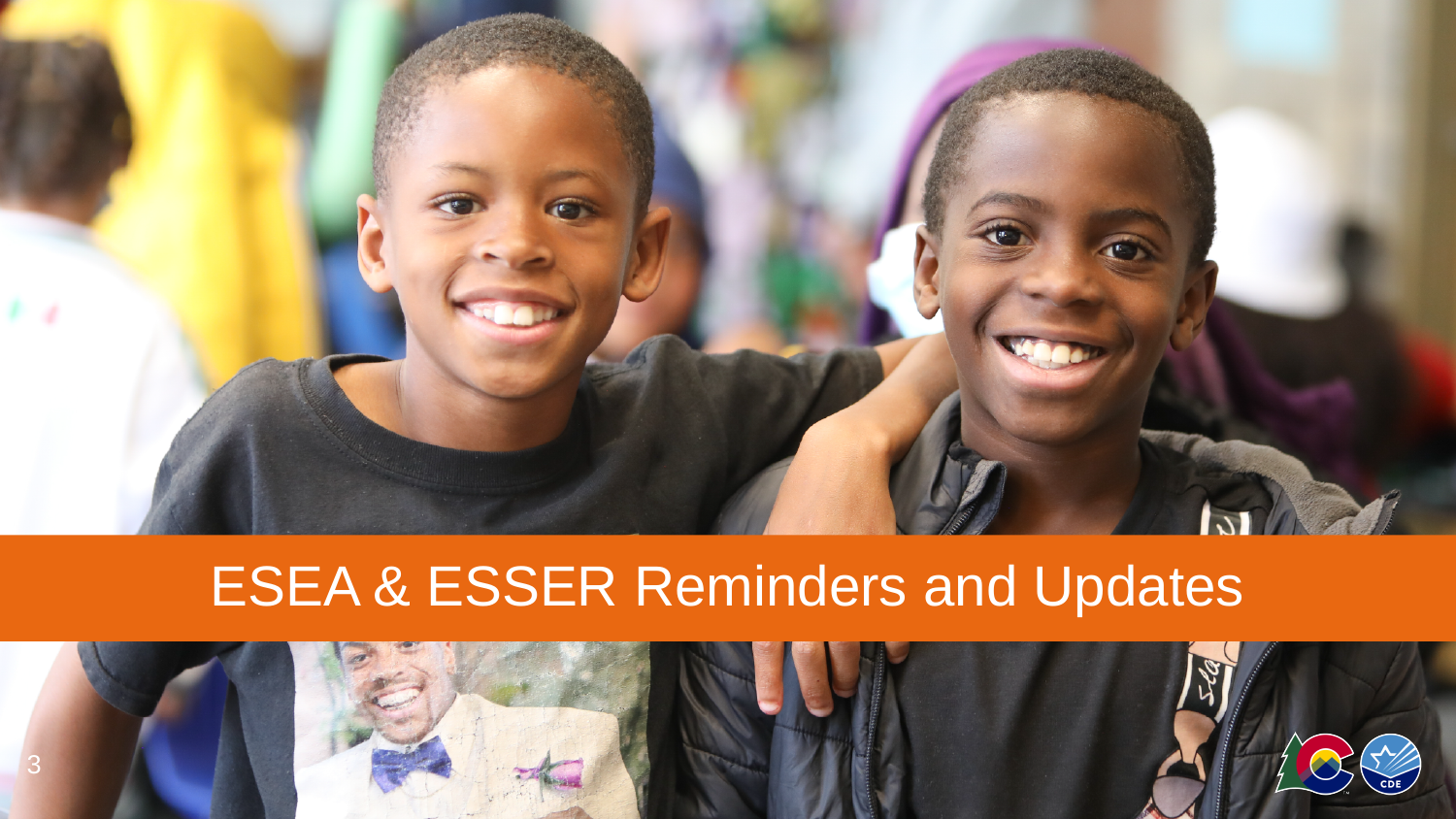

# ESEA & ESSER Reminders and Updates